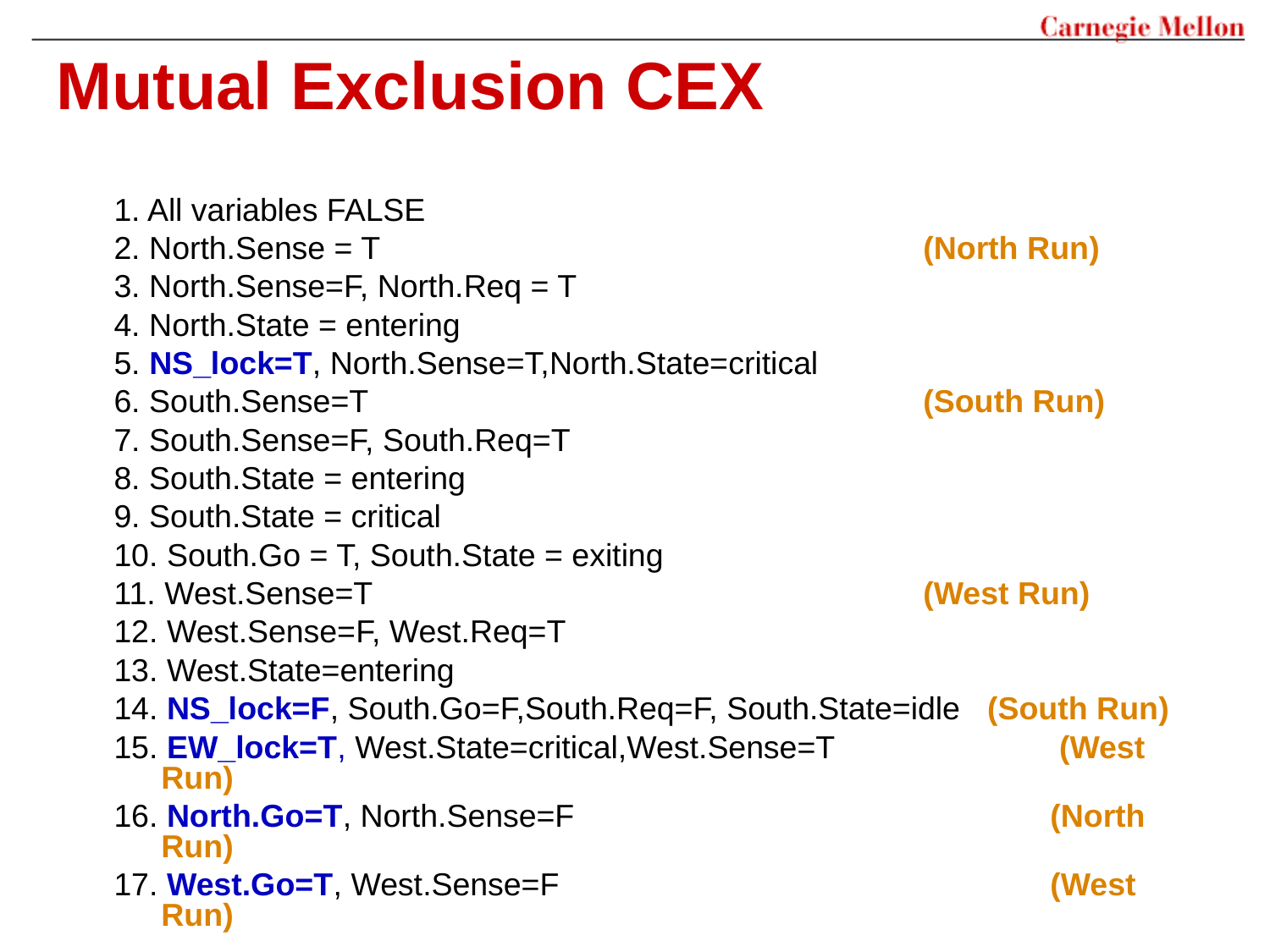

# Mutual Exclusion CEX
1. All variables FALSE
2. North.Sense = T 					(North Run)
3. North.Sense=F, North.Req = T
4. North.State = entering
5. NS_lock=T, North.Sense=T,North.State=critical
6. South.Sense=T 					(South Run)
7. South.Sense=F, South.Req=T
8. South.State = entering
9. South.State = critical
10. South.Go = T, South.State = exiting
11. West.Sense=T  					(West Run)
12. West.Sense=F, West.Req=T
13. West.State=entering
14. NS_lock=F, South.Go=F,South.Req=F, South.State=idle   (South Run)
15. EW_lock=T, West.State=critical,West.Sense=T		 (West Run)
16. North.Go=T, North.Sense=F				(North Run)
17. West.Go=T, West.Sense=F				(West Run)